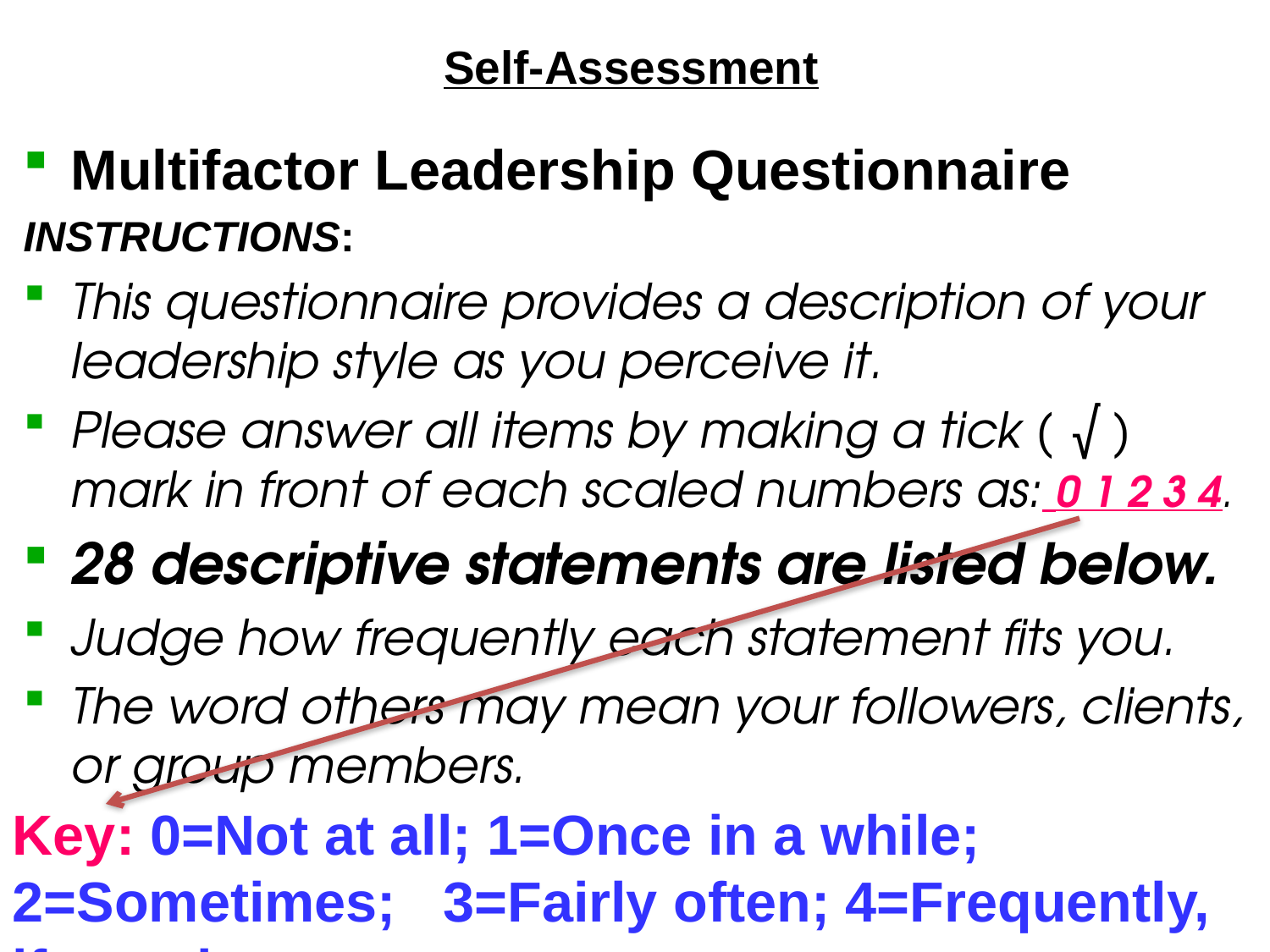

# Self-Assessment
Multifactor Leadership Questionnaire
INSTRUCTIONS:
This questionnaire provides a description of your leadership style as you perceive it.
Please answer all items by making a tick ( √ )  mark in front of each scaled numbers as: 0 1 2 3 4.
28 descriptive statements are listed below.
Judge how frequently each statement fits you.
The word others may mean your followers, clients, or group members.
Key: 0=Not at all; 1=Once in a while; 2=Sometimes;   3=Fairly often; 4=Frequently, if not always